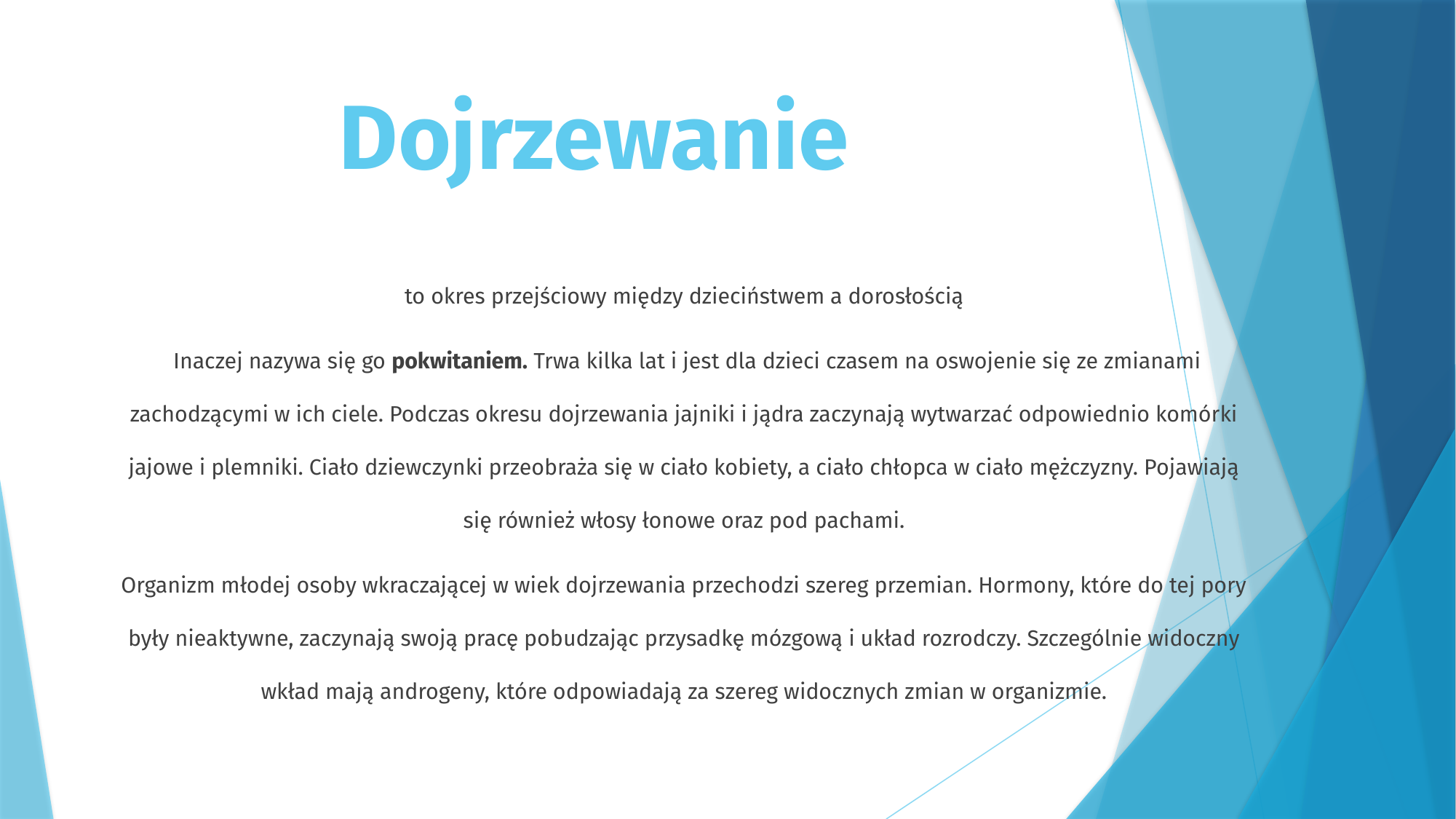

# Dojrzewanie
to okres przejściowy między dzieciństwem a dorosłością
 Inaczej nazywa się go pokwitaniem. Trwa kilka lat i jest dla dzieci czasem na oswojenie się ze zmianami zachodzącymi w ich ciele. Podczas okresu dojrzewania jajniki i jądra zaczynają wytwarzać odpowiednio komórki jajowe i plemniki. Ciało dziewczynki przeobraża się w ciało kobiety, a ciało chłopca w ciało mężczyzny. Pojawiają się również włosy łonowe oraz pod pachami.
Organizm młodej osoby wkraczającej w wiek dojrzewania przechodzi szereg przemian. Hormony, które do tej pory były nieaktywne, zaczynają swoją pracę pobudzając przysadkę mózgową i układ rozrodczy. Szczególnie widoczny wkład mają androgeny, które odpowiadają za szereg widocznych zmian w organizmie.